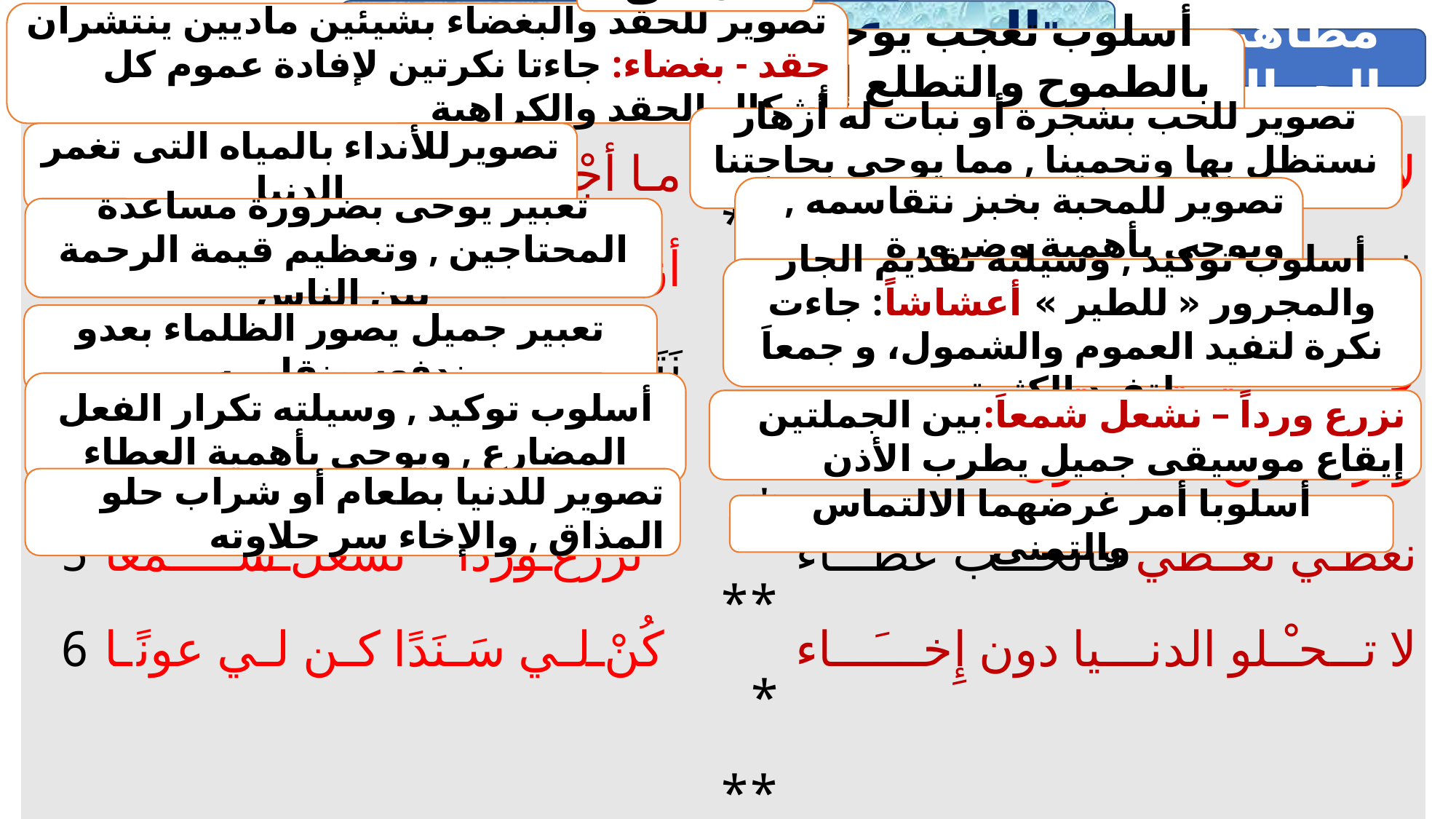

المعنى
الحب عطاء - " صالح الهواري"
تصوير للحقد والبغضاء بشيئين ماديين ينتشران
حقد - بغضاء: جاءتا نكرتين لإفادة عموم كل أشكال الحقد والكراهية

أسلوب تعجب يوحى بالطموح والتطلع إلى حياة سعيدة
مظاهر الجمال
تصوير للحب بشجرة أو نبات له أزهار نستظل بها وتحمينا , مما يوحى بحاجتنا إلى الحب , لنعيش فى سعادة
| 1 2 3 4 5 6 | ما أجْـمَـلَ أن نحْـيا سُــعداء أزهــــارُ الحــُــــبّ تظـلّلُـنا نَتَقَـاسمُ خــبْزَ مـحـبــتِـنا للطـير نعـمِّــرُ أعشــاشــًـا نزرعُ وردًا نشْعلُ شـَـمْعا كُنْ لي سَنَدًا كن لي عونًا | \*\*\* \*\*\* \*\*\* \*\*\* \*\*\* | لا حــقـدَ يســودُ ولا بغـضاء فِـي دنيا تغْـمُــرها الأنـْـــداء ونشدّ علي أيـْــدي الضُـــعفــــاء ونردّ عـن الكــــون الظــَلْـماء نعطي نعـطي فالحُــبُّ عطــاء لا تـحـْـلو الدنــيا دون إِخــَـــاء |
| --- | --- | --- | --- |
تصويرللأنداء بالمياه التى تغمر الدنيا

تصوير للمحبة بخبز نتقاسمه , ويوحى بأهمية وضرورة التعاون والترابط فى الحياة
تعبير يوحى بضرورة مساعدة المحتاجين , وتعظيم قيمة الرحمة بين الناس

أسلوب توكيد , وسيلته تقديم الجار والمجرور « للطير » 	أعشاشاً: جاءت نكرة لتفيد العموم والشمول، و جمعاَ لتفيد الكثرة

تعبير جميل يصور الظلماء بعدو ندفعه ونقاومه

أسلوب توكيد , وسيلته تكرار الفعل المضارع , ويوحى بأهمية العطاء
نزرع ورداً – نشعل شمعاَ:بين الجملتين إيقاع موسيقى جميل يطرب الأذن

تصوير للدنيا بطعام أو شراب حلو المذاق , والإخاء سر حلاوته

أسلوبا أمر غرضهما الالتماس والتمنى